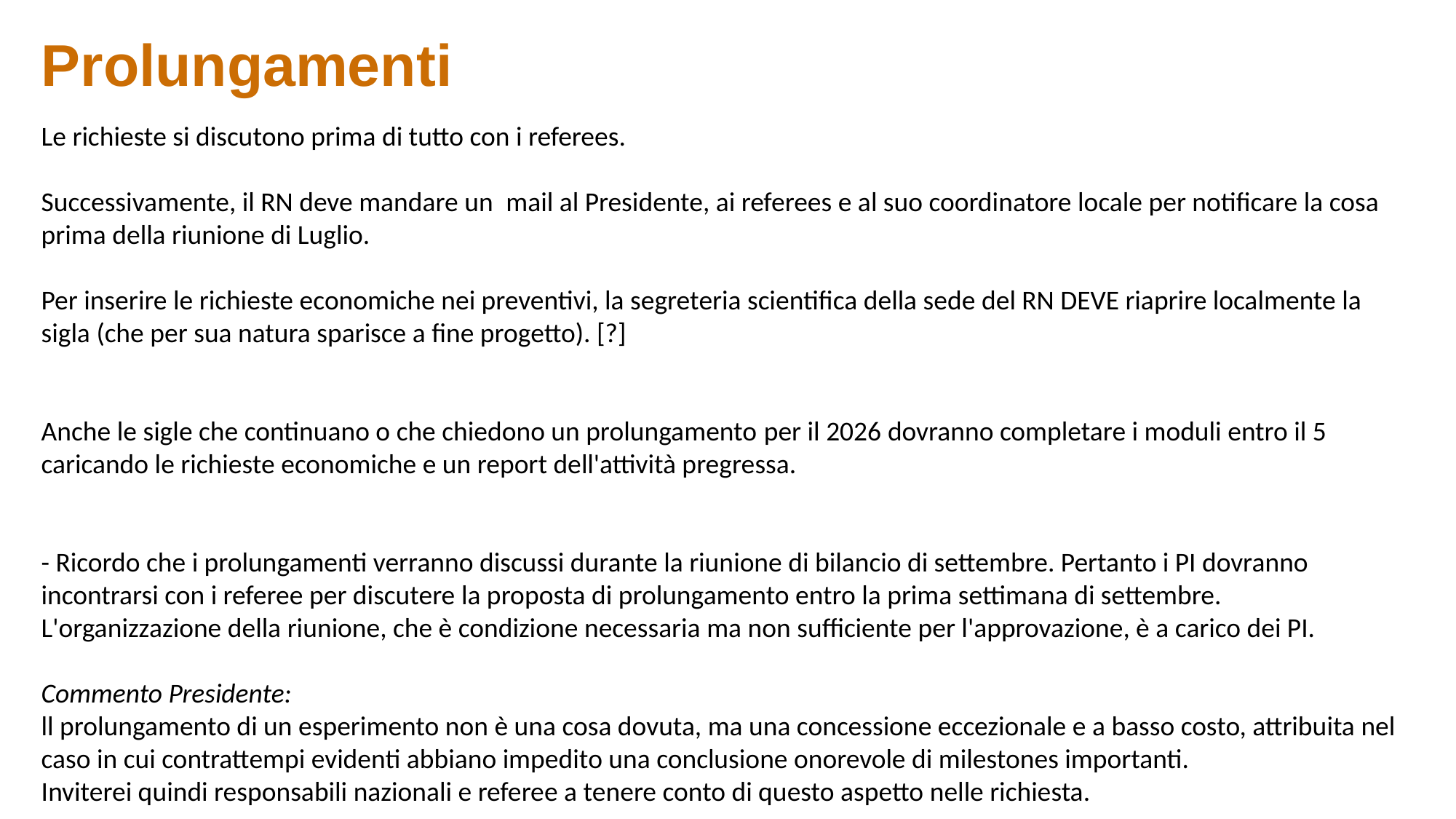

Prolungamenti
Le richieste si discutono prima di tutto con i referees.

Successivamente, il RN deve mandare un  mail al Presidente, ai referees e al suo coordinatore locale per notificare la cosa prima della riunione di Luglio.
Per inserire le richieste economiche nei preventivi, la segreteria scientifica della sede del RN DEVE riaprire localmente la sigla (che per sua natura sparisce a fine progetto). [?]

Anche le sigle che continuano o che chiedono un prolungamento per il 2026 dovranno completare i moduli entro il 5 caricando le richieste economiche e un report dell'attività pregressa.

- Ricordo che i prolungamenti verranno discussi durante la riunione di bilancio di settembre. Pertanto i PI dovranno incontrarsi con i referee per discutere la proposta di prolungamento entro la prima settimana di settembre. L'organizzazione della riunione, che è condizione necessaria ma non sufficiente per l'approvazione, è a carico dei PI.

Commento Presidente:
ll prolungamento di un esperimento non è una cosa dovuta, ma una concessione eccezionale e a basso costo, attribuita nel caso in cui contrattempi evidenti abbiano impedito una conclusione onorevole di milestones importanti.
Inviterei quindi responsabili nazionali e referee a tenere conto di questo aspetto nelle richiesta.